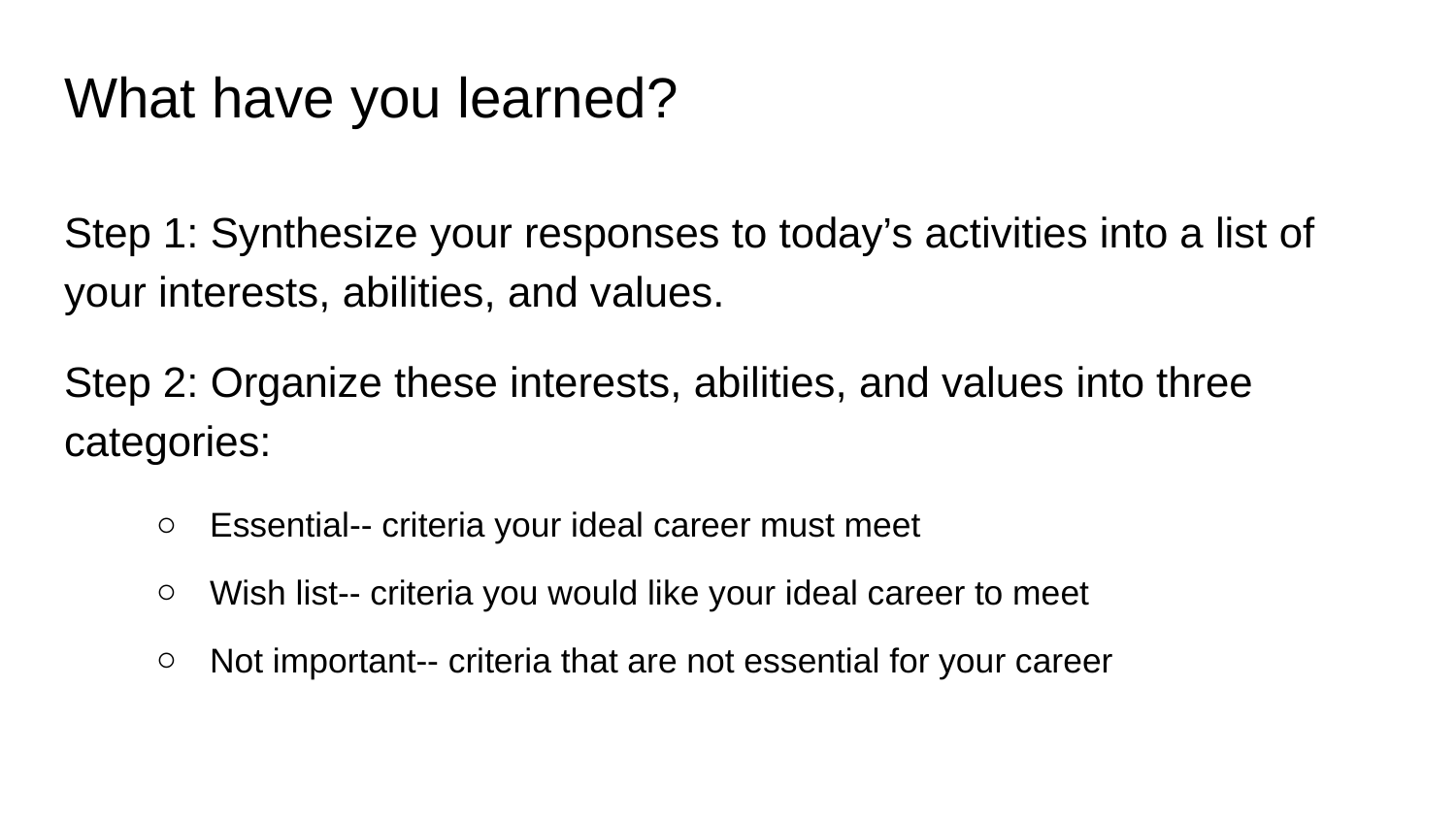

# What have you learned?
Step 1: Synthesize your responses to today’s activities into a list of your interests, abilities, and values.
Step 2: Organize these interests, abilities, and values into three categories:
Essential-- criteria your ideal career must meet
Wish list-- criteria you would like your ideal career to meet
Not important-- criteria that are not essential for your career